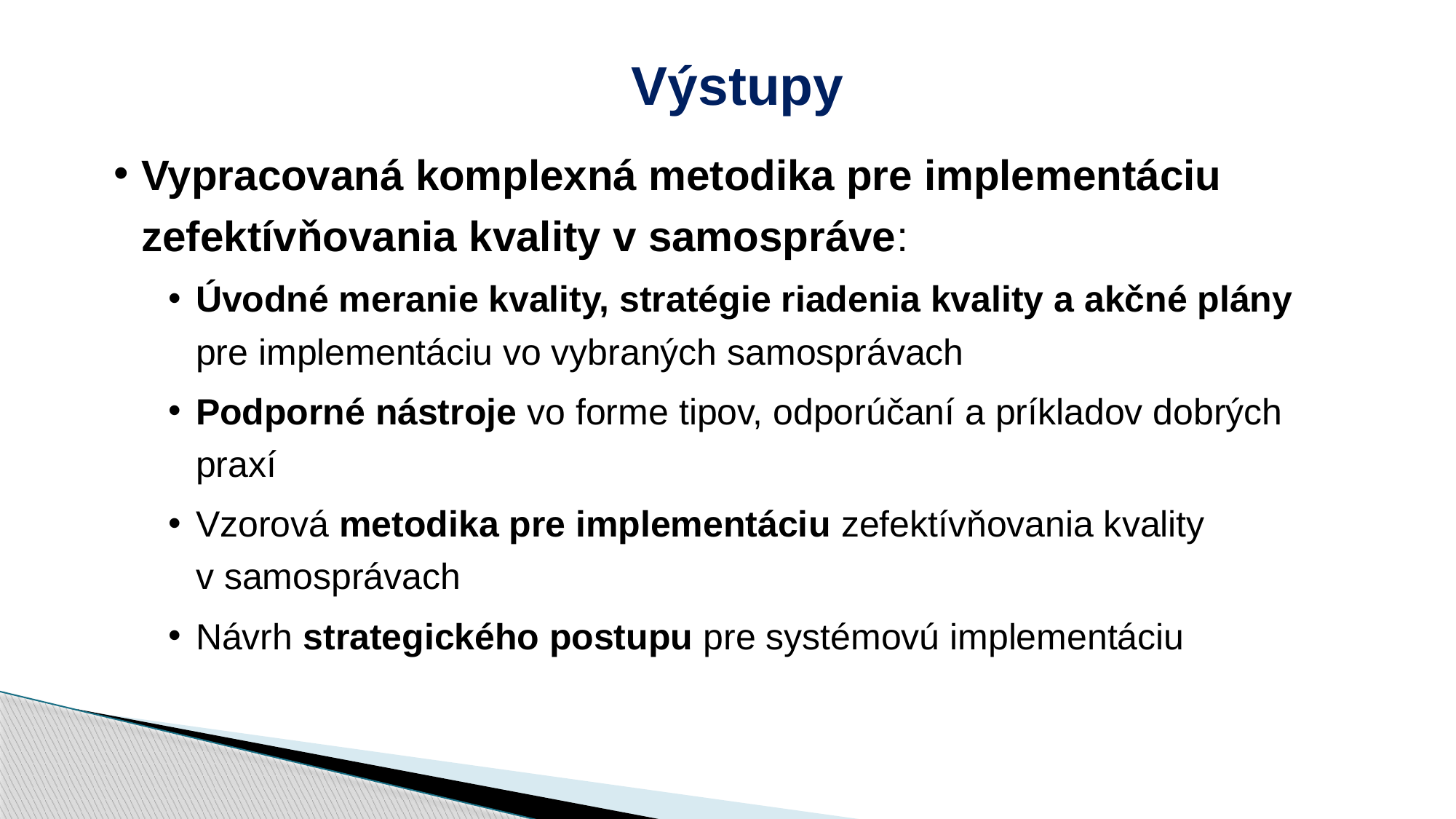

Výstupy
Vypracovaná komplexná metodika pre implementáciu zefektívňovania kvality v samospráve:
Úvodné meranie kvality, stratégie riadenia kvality a akčné plány pre implementáciu vo vybraných samosprávach
Podporné nástroje vo forme tipov, odporúčaní a príkladov dobrých praxí
Vzorová metodika pre implementáciu zefektívňovania kvality v samosprávach
Návrh strategického postupu pre systémovú implementáciu